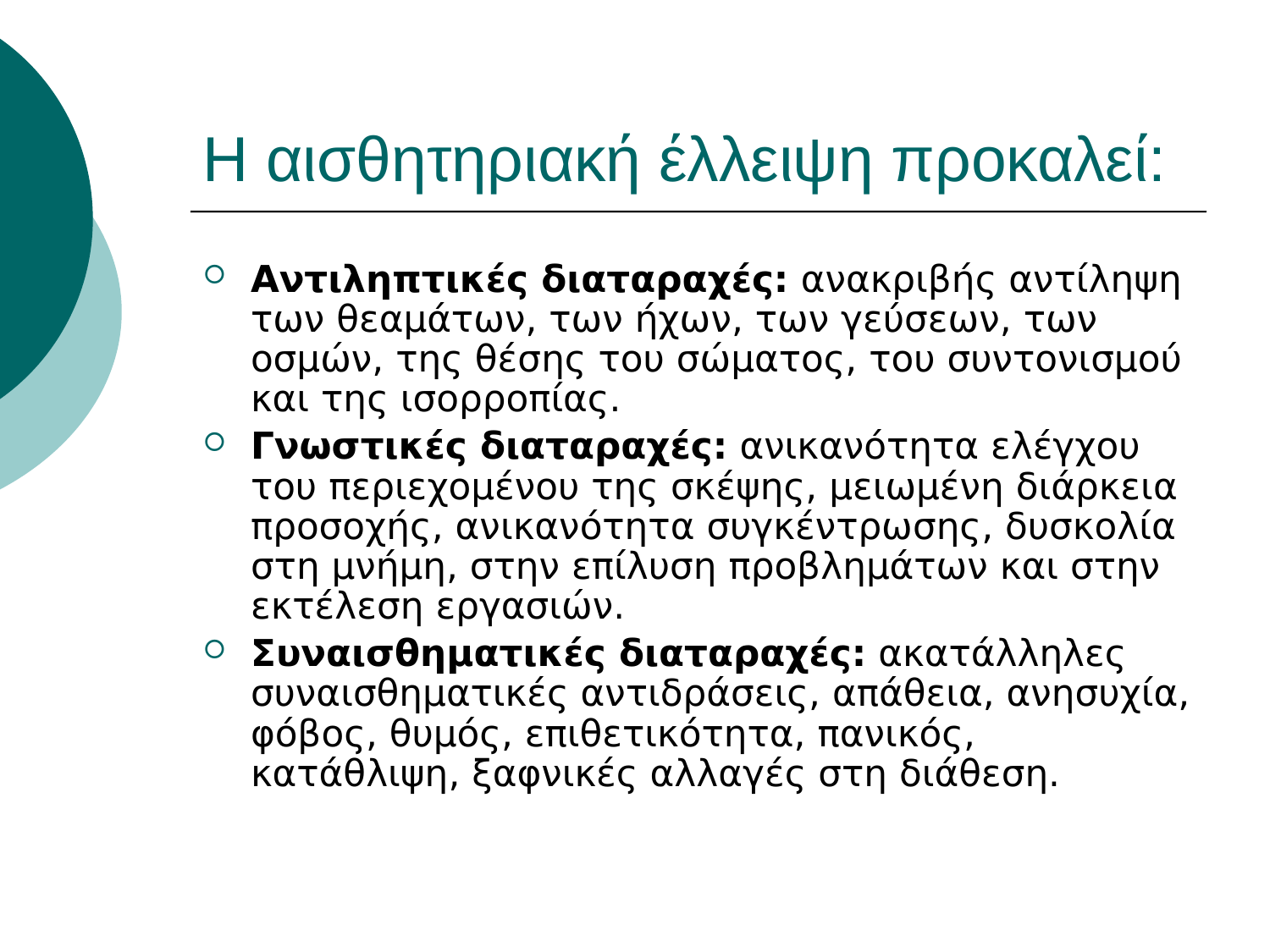

# Η αισθητηριακή έλλειψη προκαλεί:
Αντιληπτικές διαταραχές: ανακριβής αντίληψη των θεαμάτων, των ήχων, των γεύσεων, των οσμών, της θέσης του σώματος, του συντονισμού και της ισορροπίας.
Γνωστικές διαταραχές: ανικανότητα ελέγχου του περιεχομένου της σκέψης, μειωμένη διάρκεια προσοχής, ανικανότητα συγκέντρωσης, δυσκολία στη μνήμη, στην επίλυση προβλημάτων και στην εκτέλεση εργασιών.
Συναισθηματικές διαταραχές: ακατάλληλες συναισθηματικές αντιδράσεις, απάθεια, ανησυχία, φόβος, θυμός, επιθετικότητα, πανικός, κατάθλιψη, ξαφνικές αλλαγές στη διάθεση.